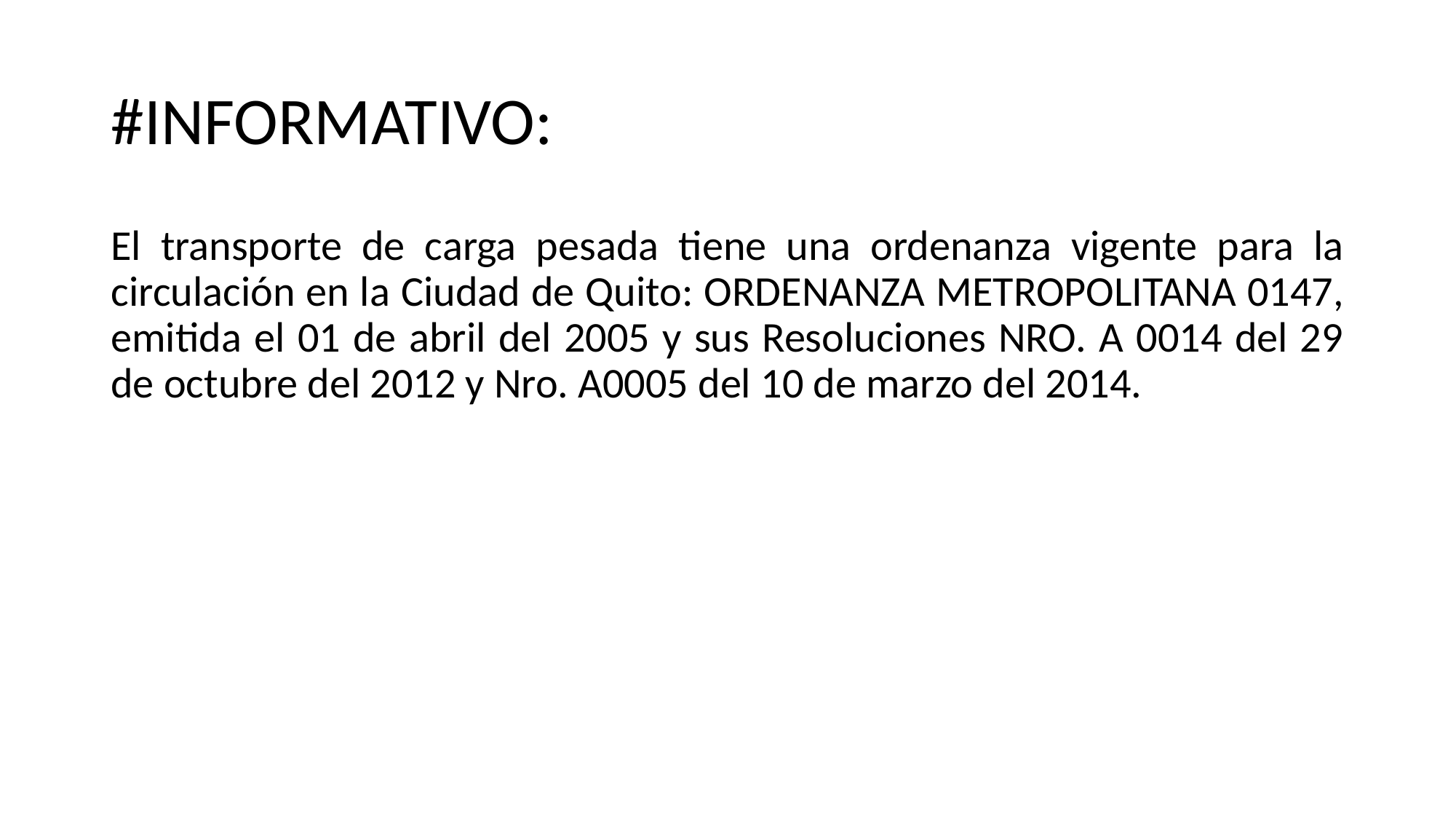

# #INFORMATIVO:
El transporte de carga pesada tiene una ordenanza vigente para la circulación en la Ciudad de Quito: ORDENANZA METROPOLITANA 0147, emitida el 01 de abril del 2005 y sus Resoluciones NRO. A 0014 del 29 de octubre del 2012 y Nro. A0005 del 10 de marzo del 2014.